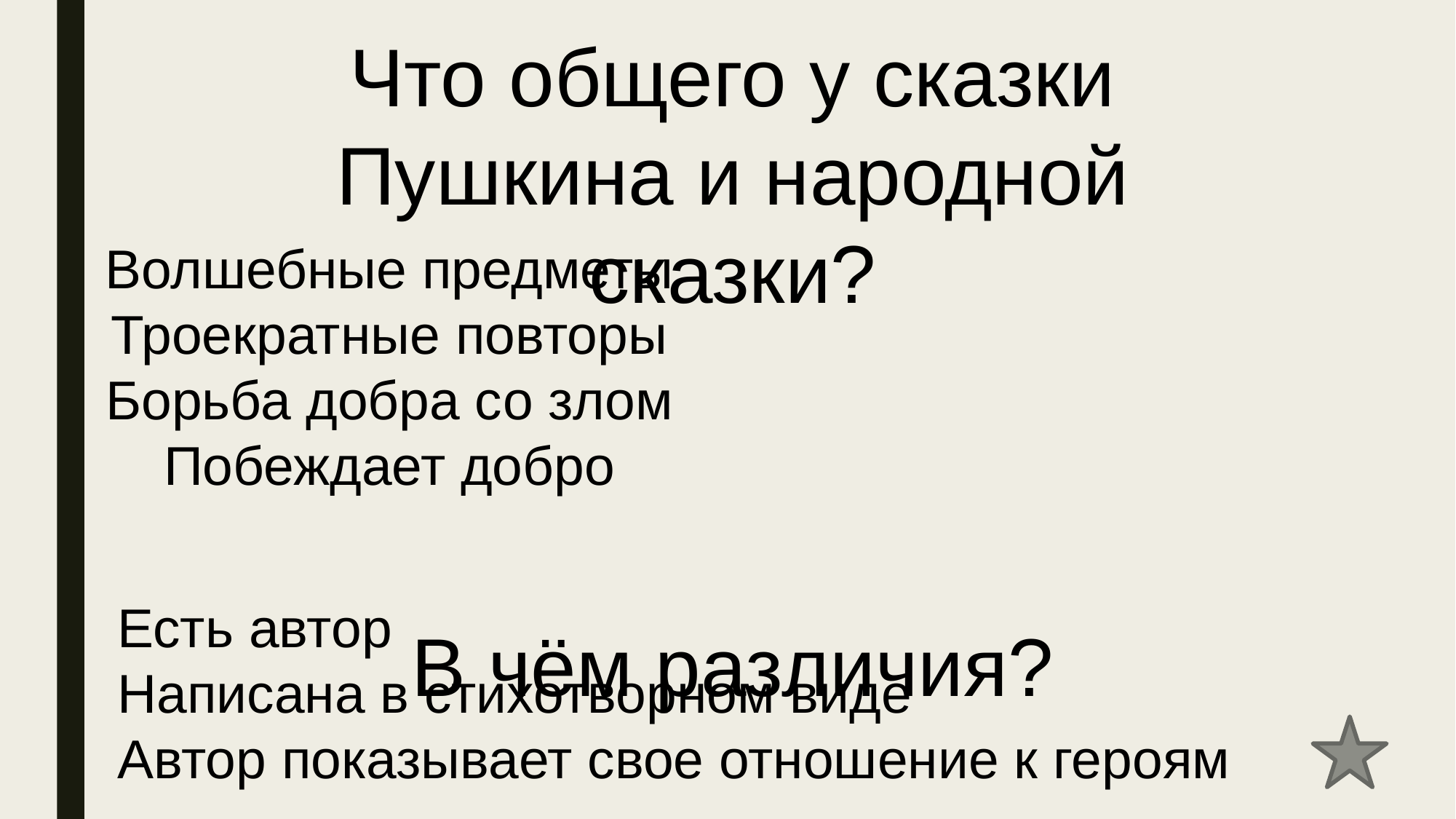

Что общего у сказки Пушкина и народной сказки?

В чём различия?
Волшебные предметы
Троекратные повторы
Борьба добра со злом
Побеждает добро
Есть автор
Написана в стихотворном виде
Автор показывает свое отношение к героям